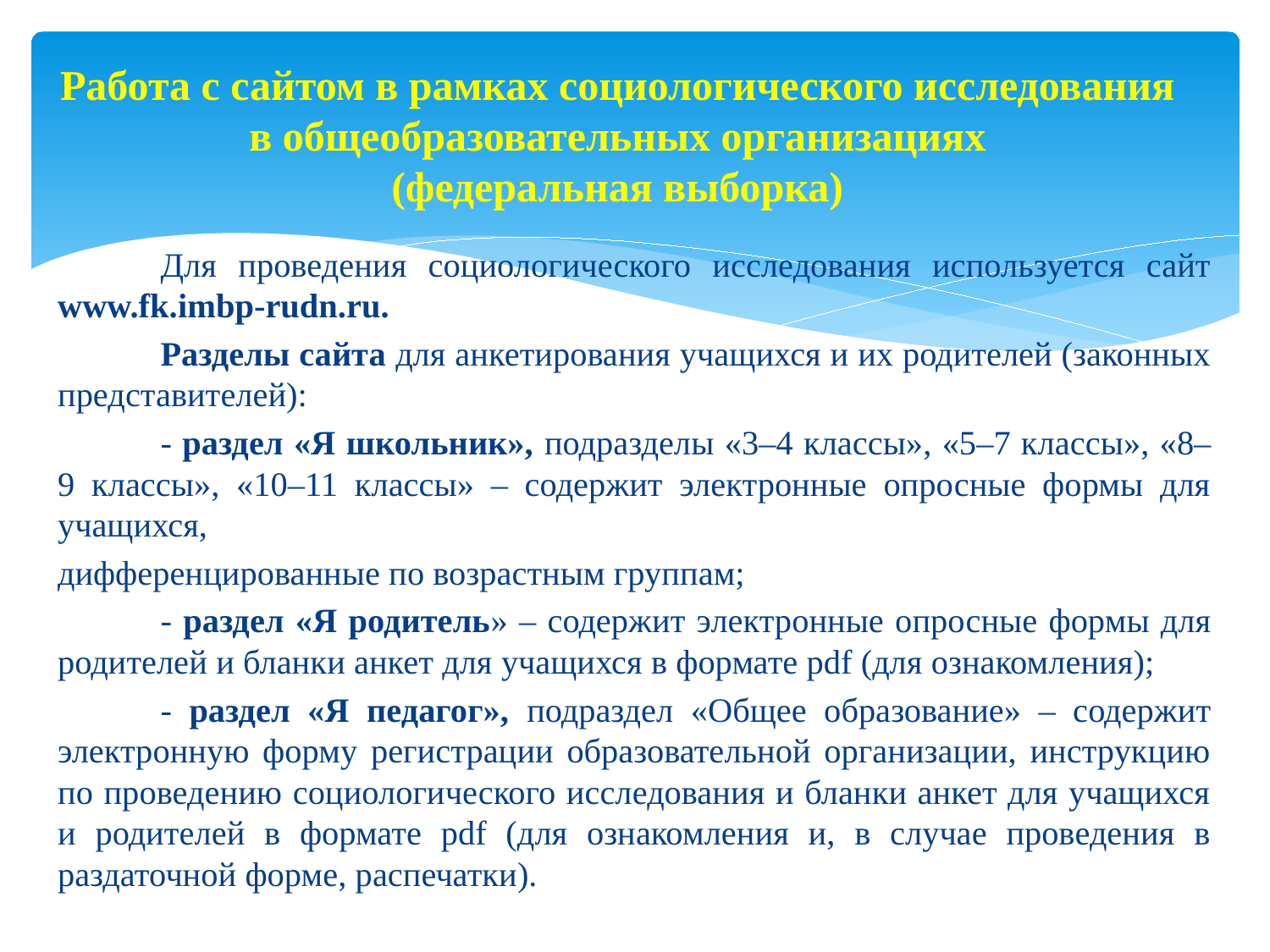

# Работа с сайтом в рамках социологического исследования в общеобразовательных организациях (федеральная выборка)
	Для проведения социологического исследования используется сайт www.fk.imbp-rudn.ru.
	Разделы сайта для анкетирования учащихся и их родителей (законных представителей):
	- раздел «Я школьник», подразделы «3–4 классы», «5–7 классы», «8–9 классы», «10–11 классы» – содержит электронные опросные формы для учащихся,
дифференцированные по возрастным группам;
	- раздел «Я родитель» – содержит электронные опросные формы для родителей и бланки анкет для учащихся в формате pdf (для ознакомления);
	- раздел «Я педагог», подраздел «Общее образование» – содержит электронную форму регистрации образовательной организации, инструкцию по проведению социологического исследования и бланки анкет для учащихся и родителей в формате pdf (для ознакомления и, в случае проведения в раздаточной форме, распечатки).